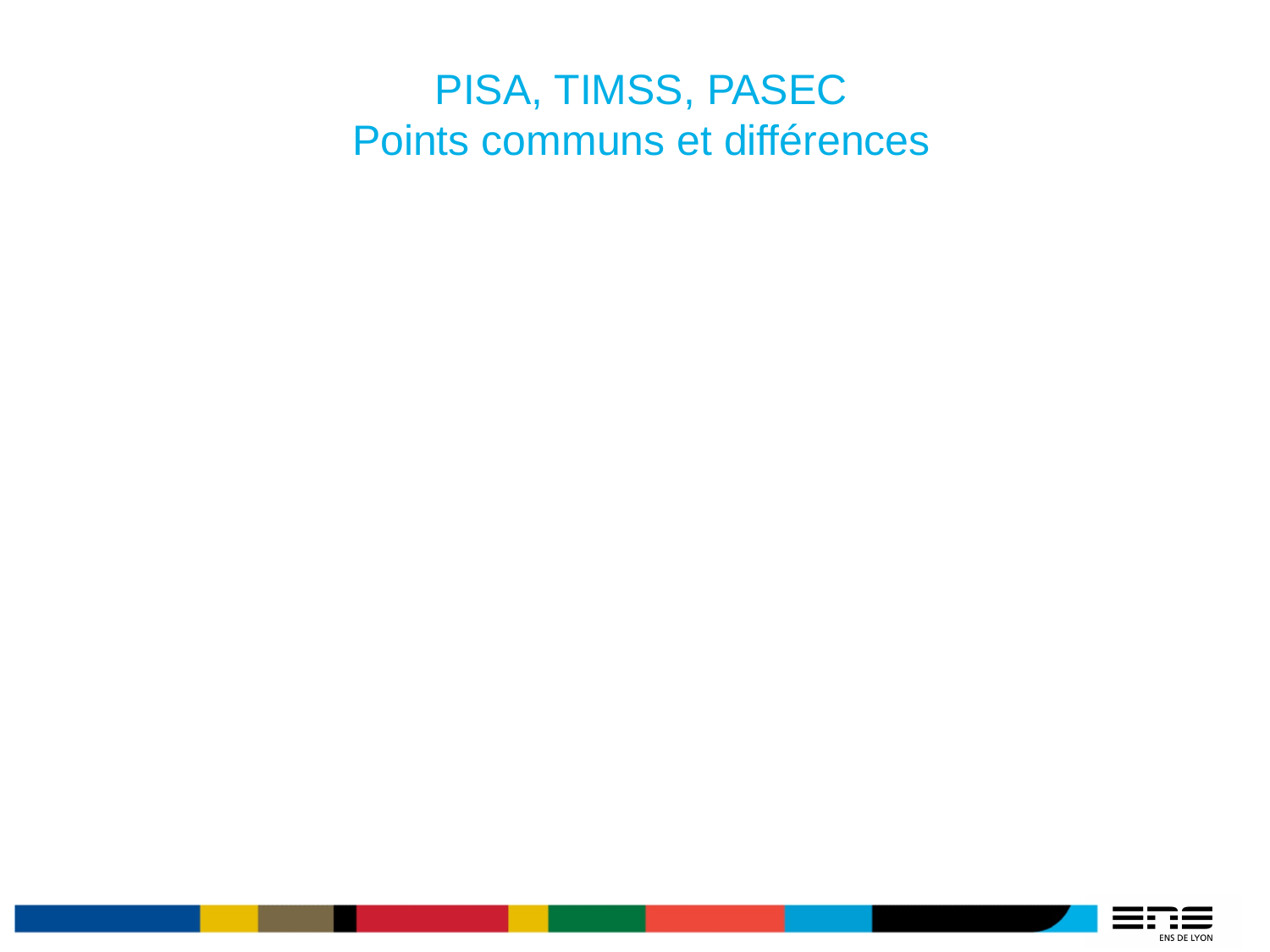

PISA, TIMSS, PASEC
Points communs et différences